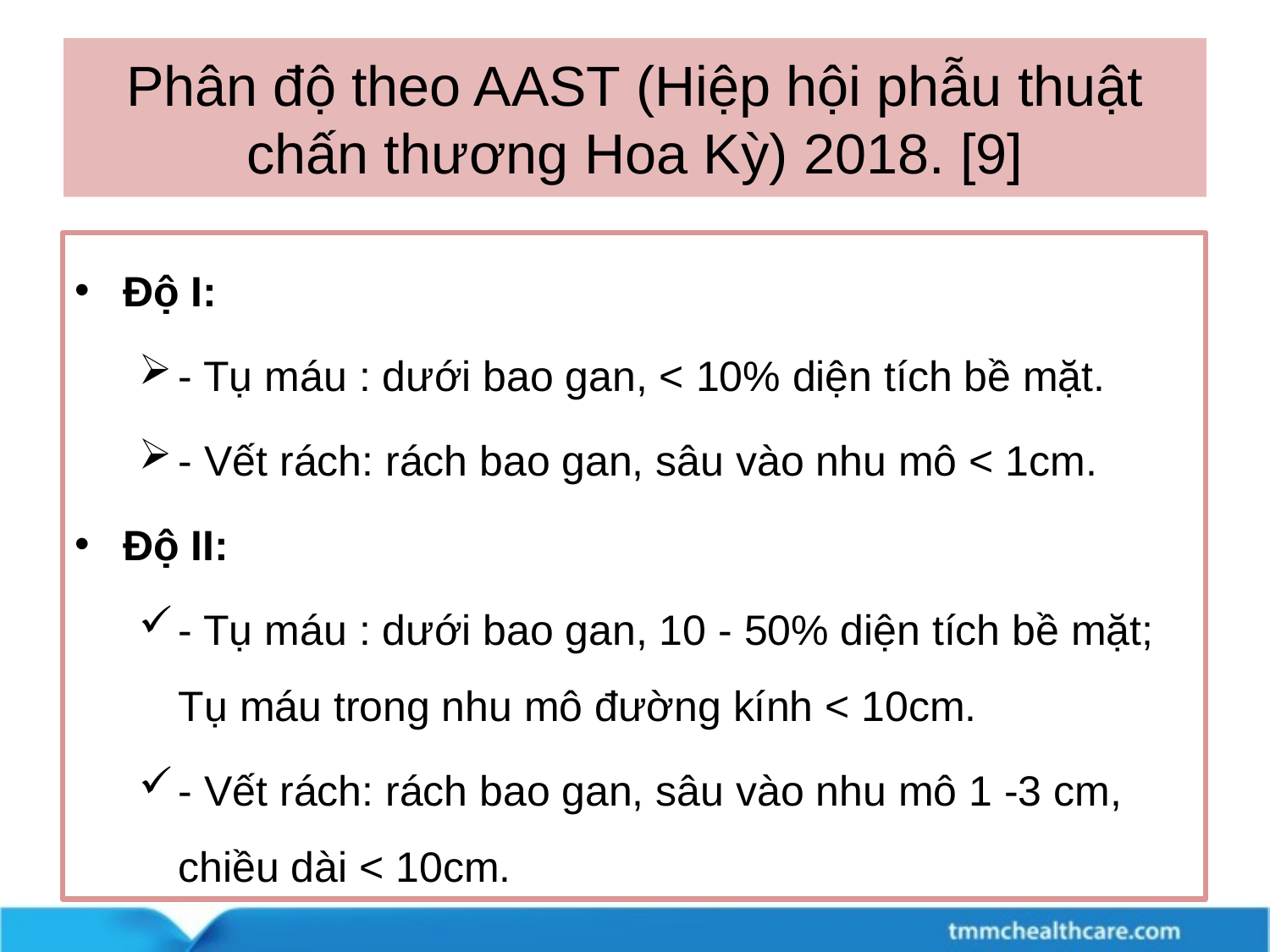

# Phân độ theo AAST (Hiệp hội phẫu thuật chấn thương Hoa Kỳ) 2018. [9]
Độ I:
- Tụ máu : dưới bao gan, < 10% diện tích bề mặt.
- Vết rách: rách bao gan, sâu vào nhu mô < 1cm.
Độ II:
- Tụ máu : dưới bao gan, 10 - 50% diện tích bề mặt; Tụ máu trong nhu mô đường kính < 10cm.
- Vết rách: rách bao gan, sâu vào nhu mô 1 -3 cm, chiều dài < 10cm.